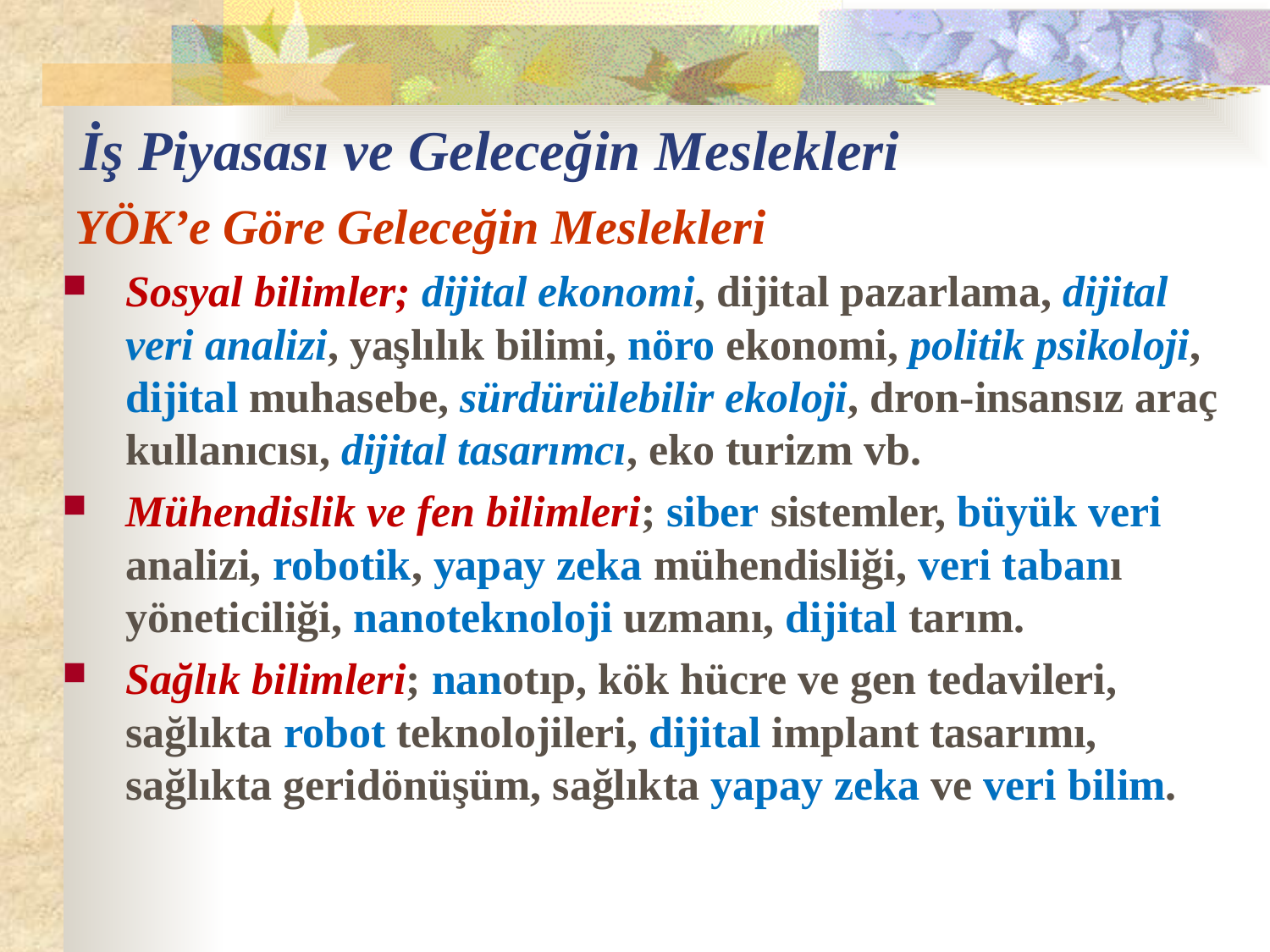

# İş Piyasası ve Geleceğin Meslekleri
 YÖK’e Göre Geleceğin Meslekleri
Sosyal bilimler; dijital ekonomi, dijital pazarlama, dijital veri analizi, yaşlılık bilimi, nöro ekonomi, politik psikoloji, dijital muhasebe, sürdürülebilir ekoloji, dron-insansız araç kullanıcısı, dijital tasarımcı, eko turizm vb.
Mühendislik ve fen bilimleri; siber sistemler, büyük veri analizi, robotik, yapay zeka mühendisliği, veri tabanı yöneticiliği, nanoteknoloji uzmanı, dijital tarım.
Sağlık bilimleri; nanotıp, kök hücre ve gen tedavileri, sağlıkta robot teknolojileri, dijital implant tasarımı, sağlıkta geridönüşüm, sağlıkta yapay zeka ve veri bilim.